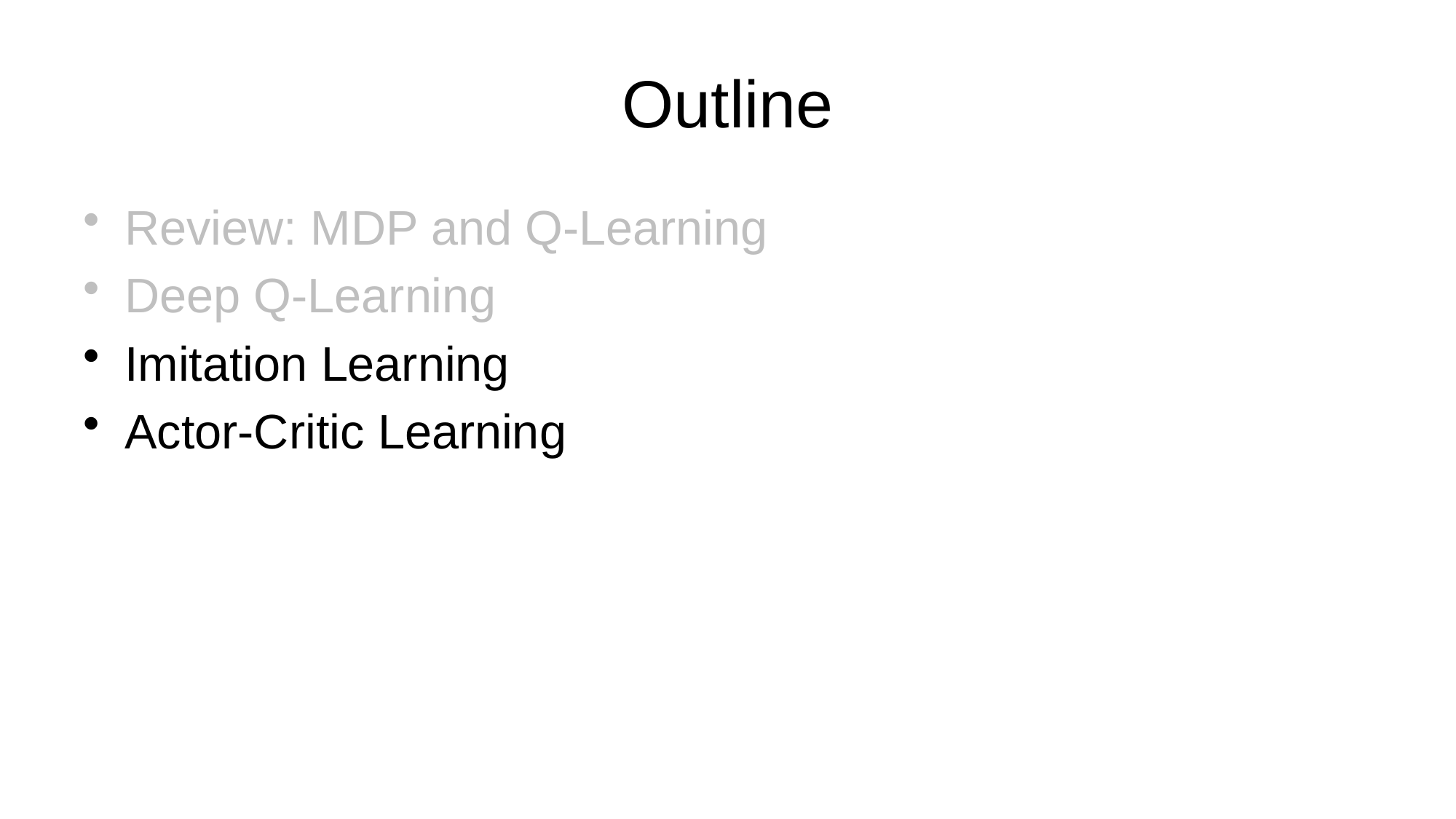

# Outline
Review: MDP and Q-Learning
Deep Q-Learning
Imitation Learning
Actor-Critic Learning